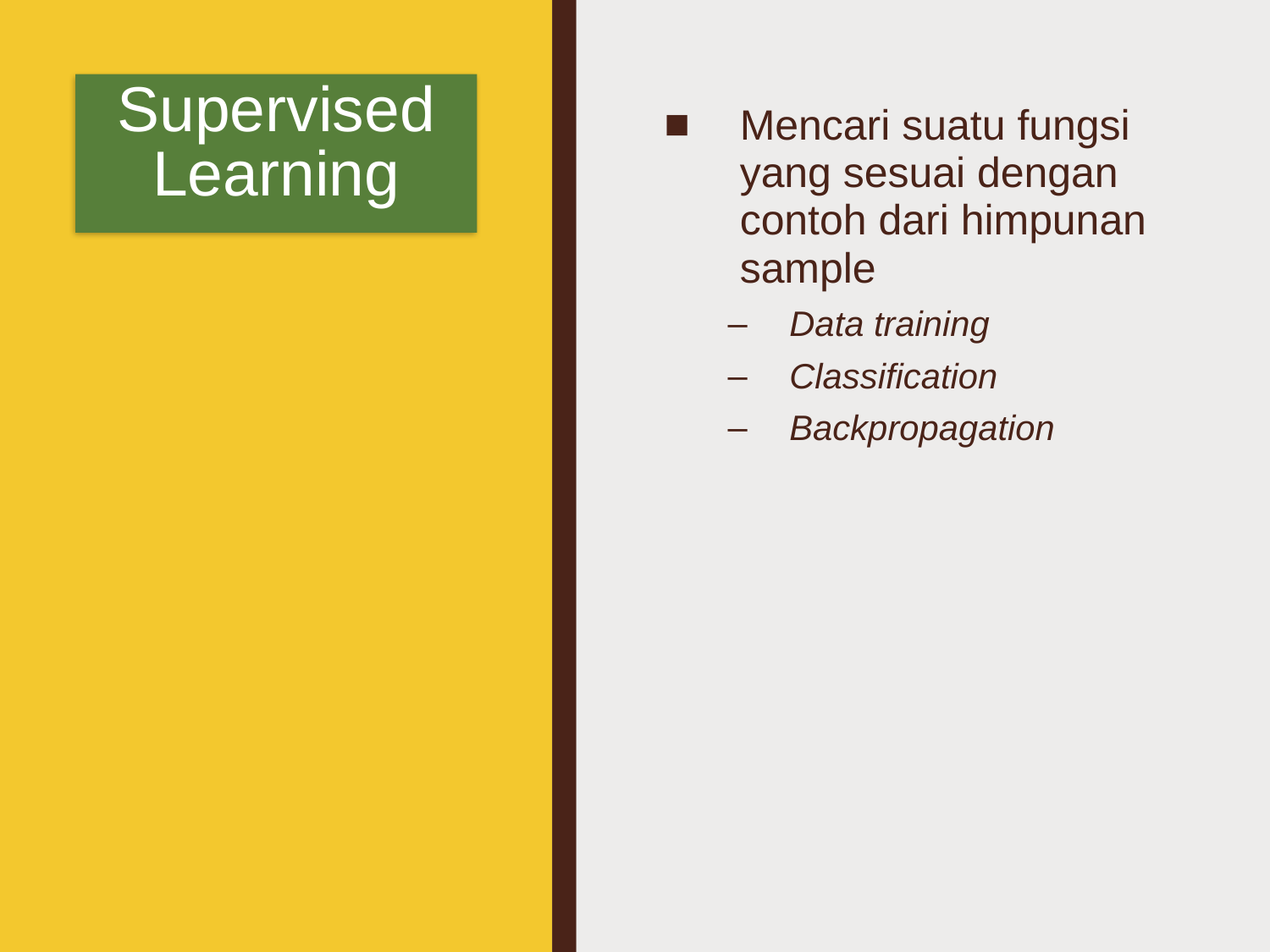

# Supervised Learning
Mencari suatu fungsi yang sesuai dengan contoh dari himpunan sample
Data training
Classification
Backpropagation